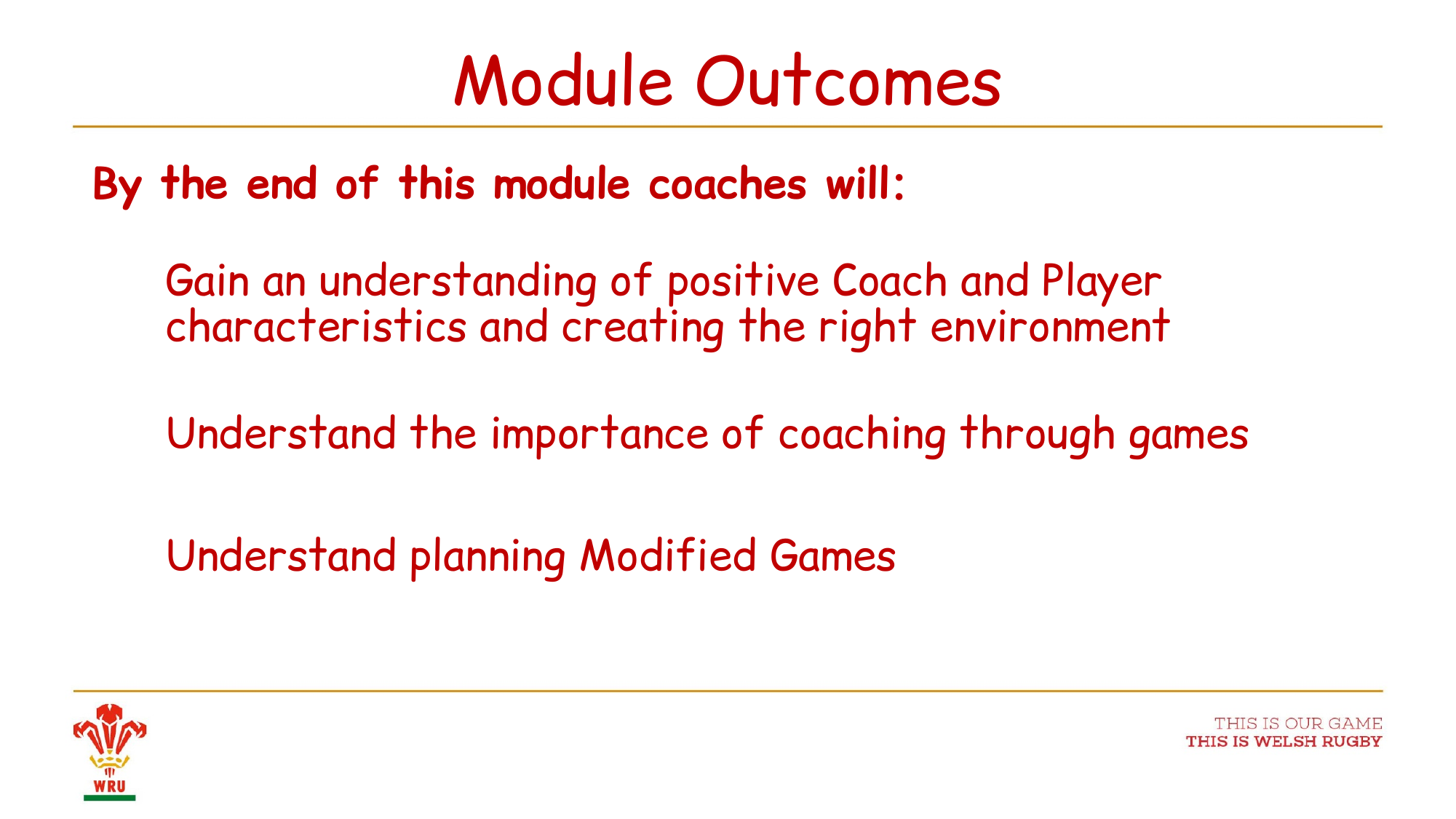

# Module Outcomes
By the end of this module coaches will:

Gain an understanding of positive Coach and Player characteristics and creating the right environment

Understand the importance of coaching through games

Understand planning Modified Games